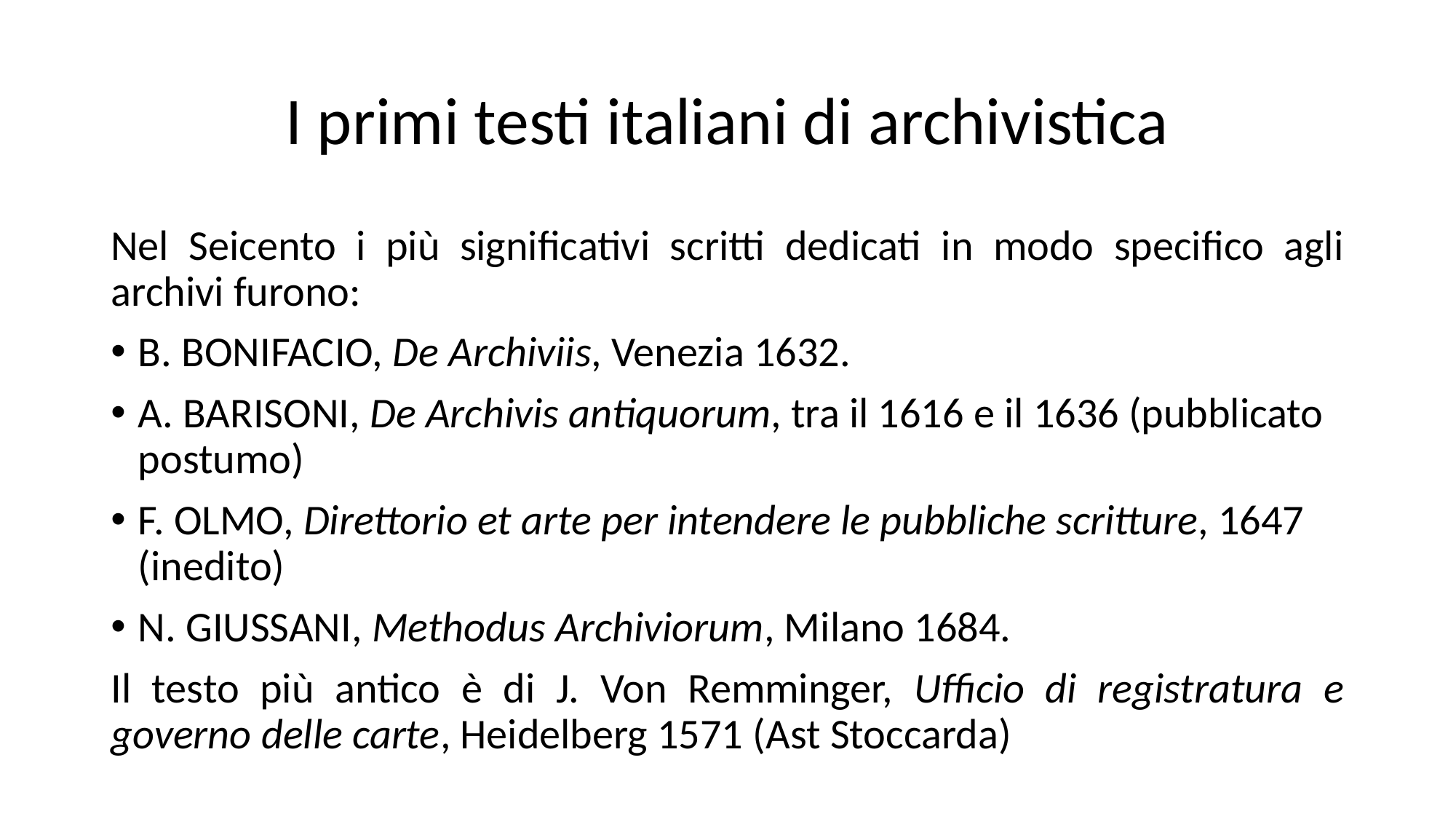

# I primi testi italiani di archivistica
Nel Seicento i più significativi scritti dedicati in modo specifico agli archivi furono:
B. BONIFACIO, De Archiviis, Venezia 1632.
A. BARISONI, De Archivis antiquorum, tra il 1616 e il 1636 (pubblicato postumo)
F. OLMO, Direttorio et arte per intendere le pubbliche scritture, 1647 (inedito)
N. GIUSSANI, Methodus Archiviorum, Milano 1684.
Il testo più antico è di J. Von Remminger, Ufficio di registratura e governo delle carte, Heidelberg 1571 (Ast Stoccarda)